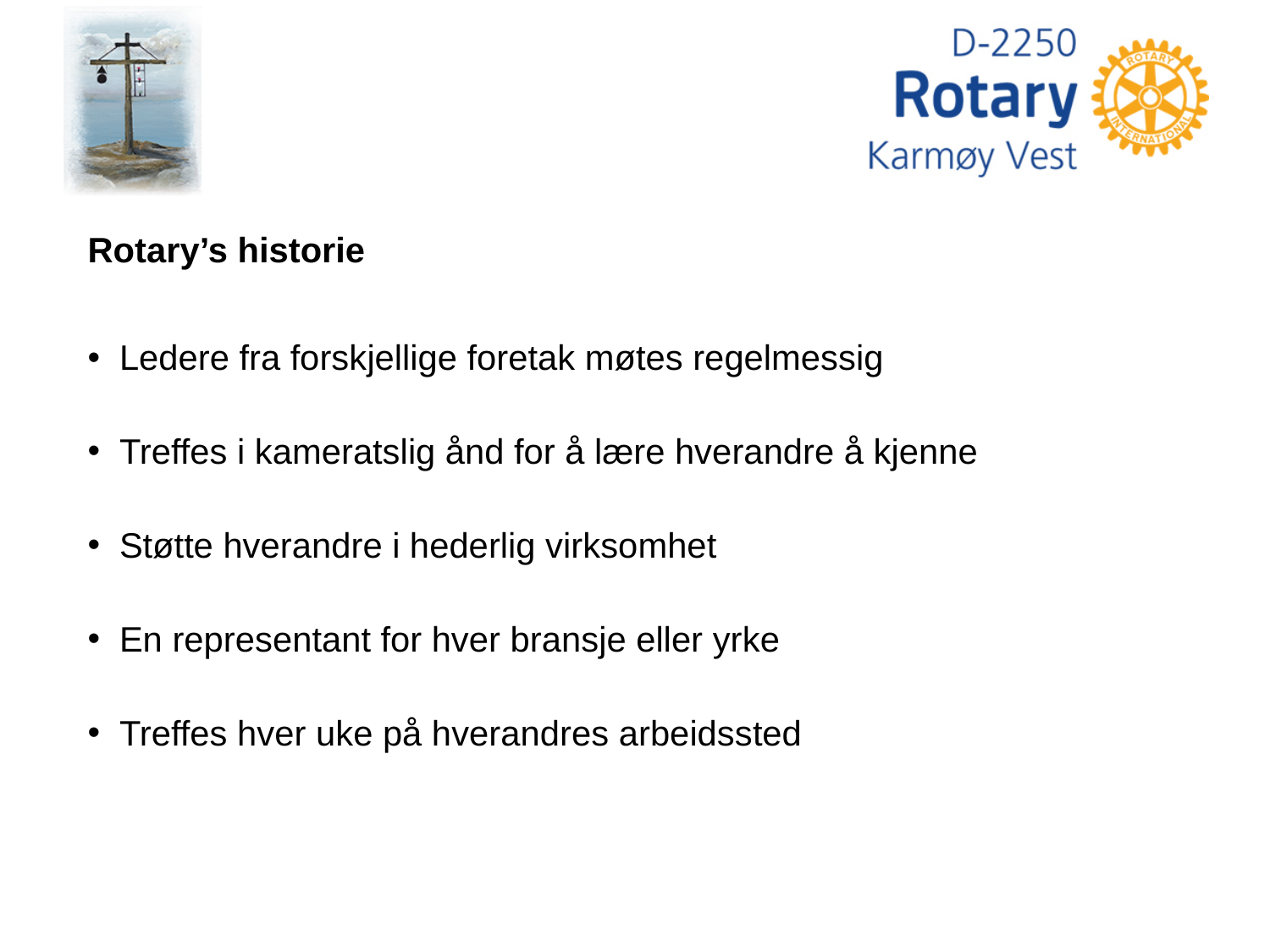

Rotary’s historie

Ledere fra forskjellige foretak møtes regelmessig
Treffes i kameratslig ånd for å lære hverandre å kjenne
Støtte hverandre i hederlig virksomhet
En representant for hver bransje eller yrke
Treffes hver uke på hverandres arbeidssted